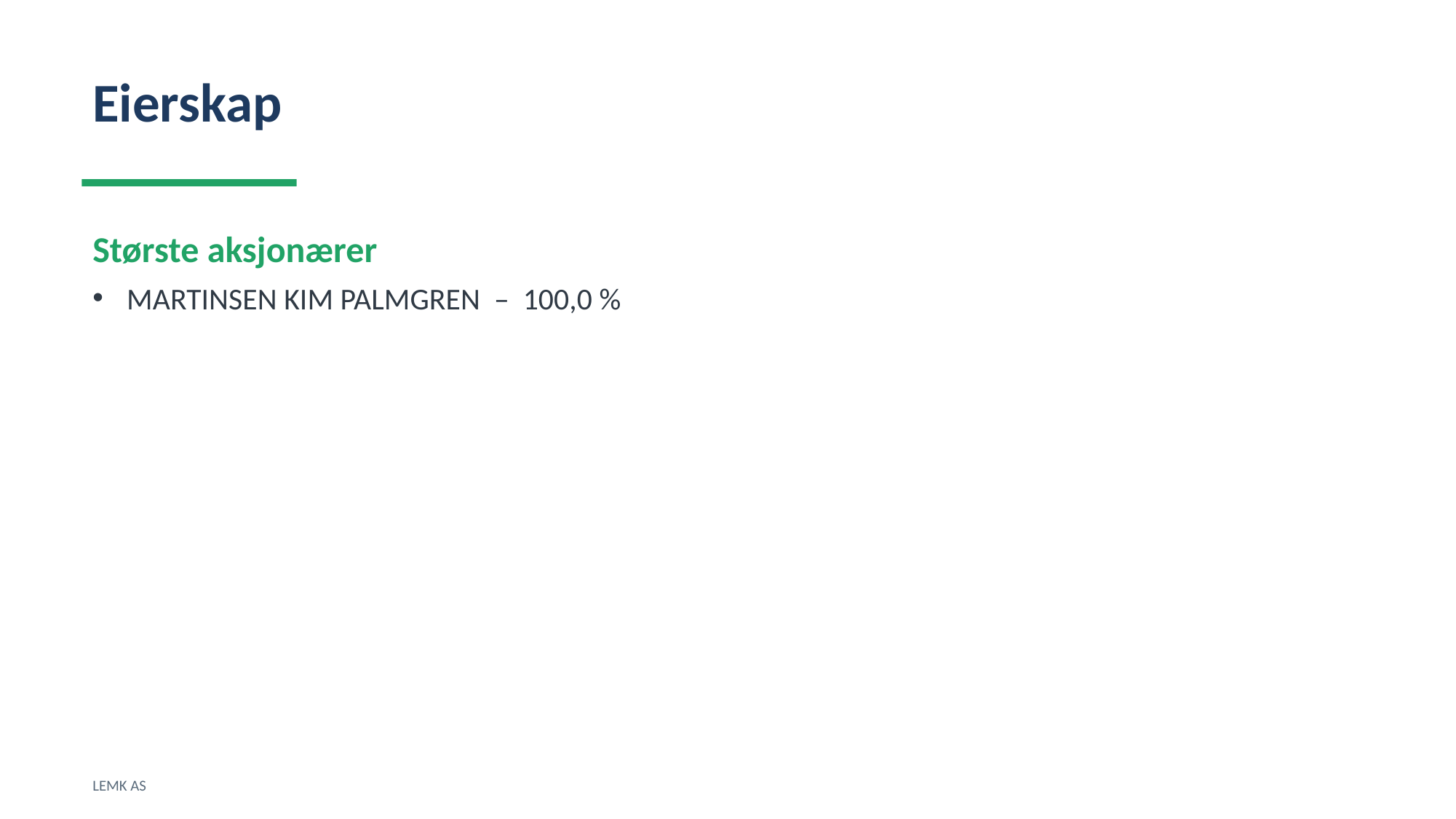

Eierskap

Største aksjonærer
MARTINSEN KIM PALMGREN  –  100,0 %
LEMK AS